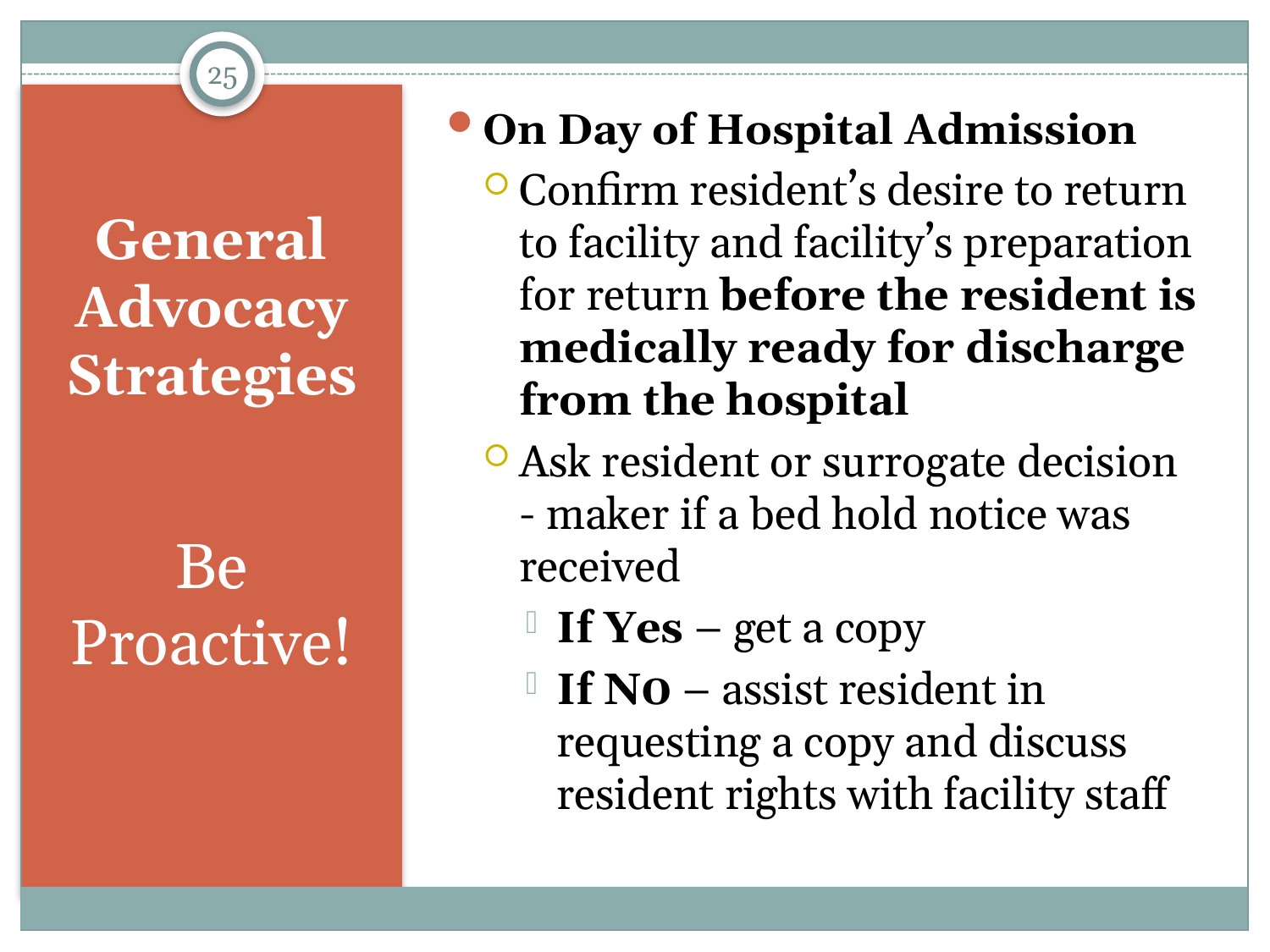

25
On Day of Hospital Admission
Confirm resident’s desire to return to facility and facility’s preparation for return before the resident is medically ready for discharge from the hospital
Ask resident or surrogate decision - maker if a bed hold notice was received
If Yes – get a copy
If N0 – assist resident in requesting a copy and discuss resident rights with facility staff

# General Advocacy Strategies
Be Proactive!